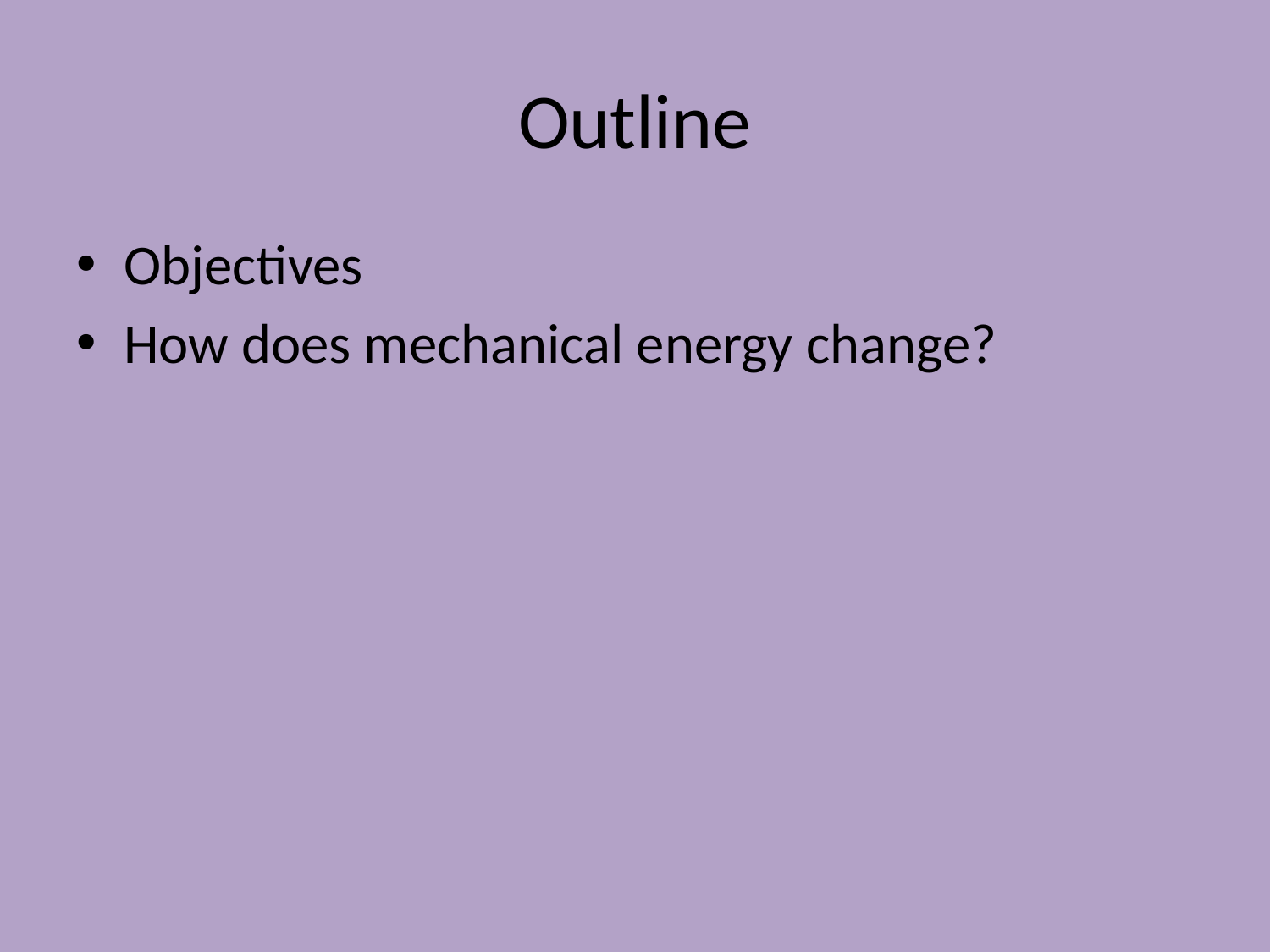

# Outline
Objectives
How does mechanical energy change?